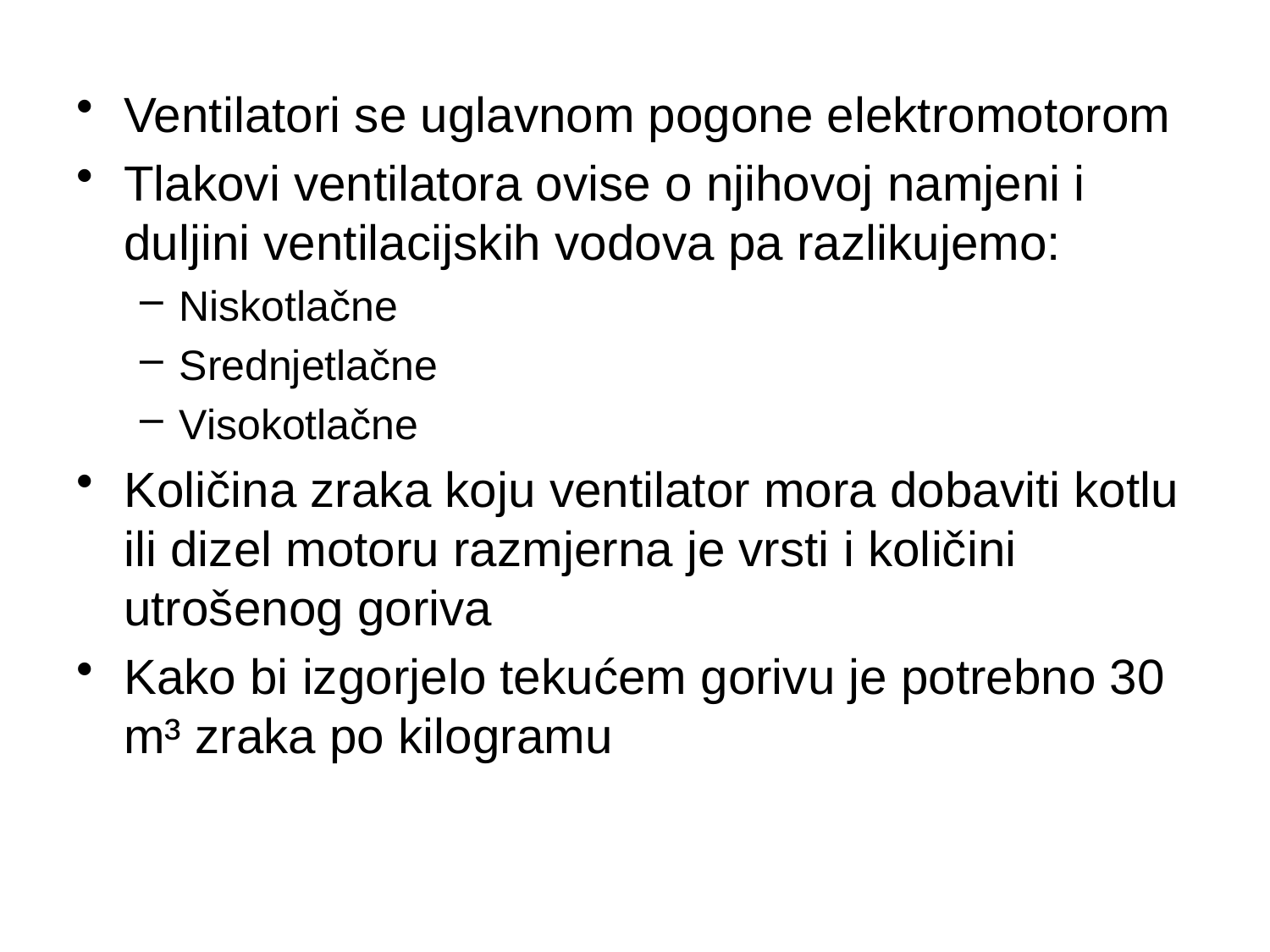

Ventilatori se uglavnom pogone elektromotorom
Tlakovi ventilatora ovise o njihovoj namjeni i duljini ventilacijskih vodova pa razlikujemo:
Niskotlačne
Srednjetlačne
Visokotlačne
Količina zraka koju ventilator mora dobaviti kotlu ili dizel motoru razmjerna je vrsti i količini utrošenog goriva
Kako bi izgorjelo tekućem gorivu je potrebno 30 m³ zraka po kilogramu